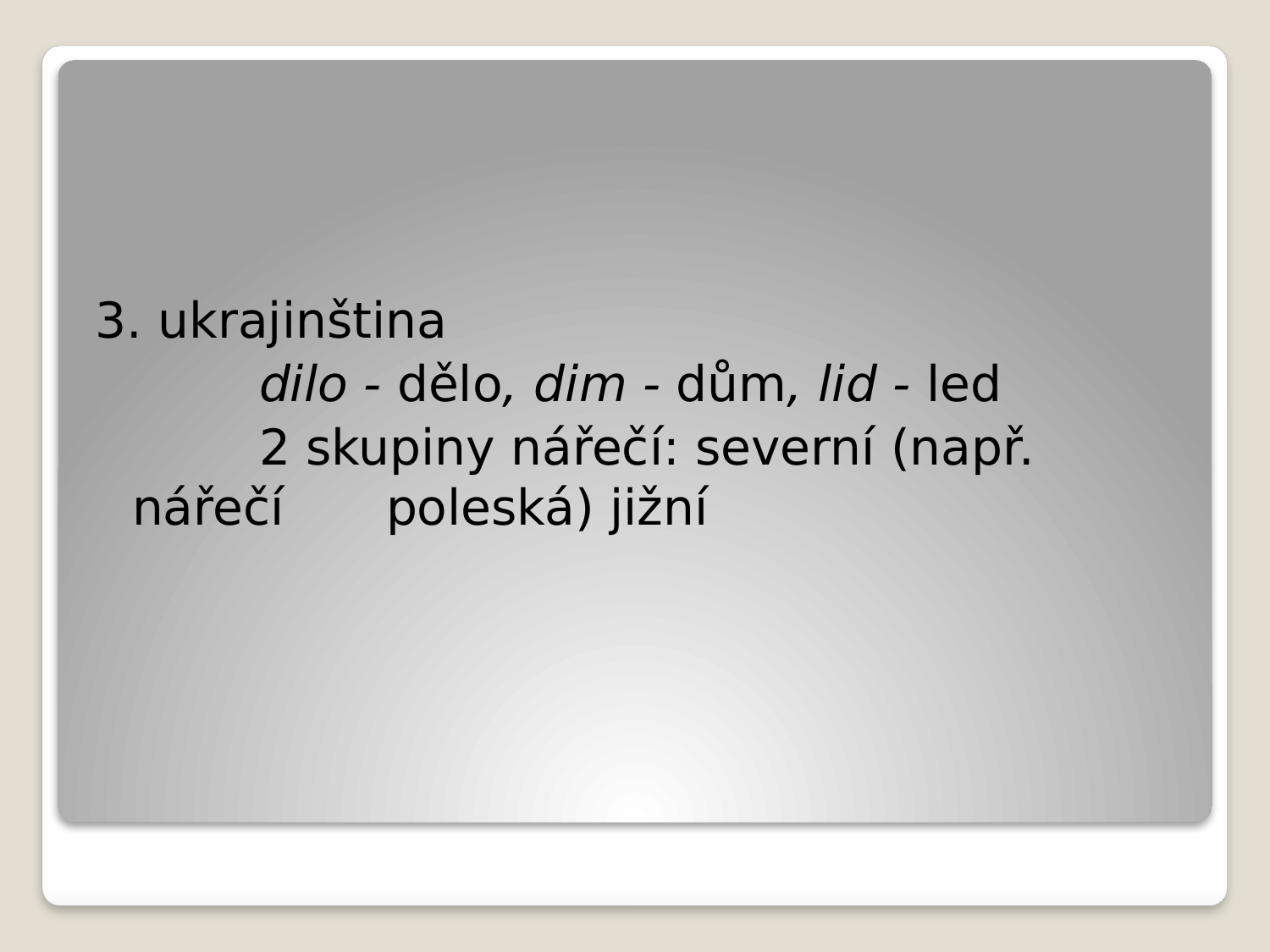

3. ukrajinština
		dilo - dělo, dim - dům, lid - led
		2 skupiny nářečí: severní (např. nářečí 	poleská) jižní

#